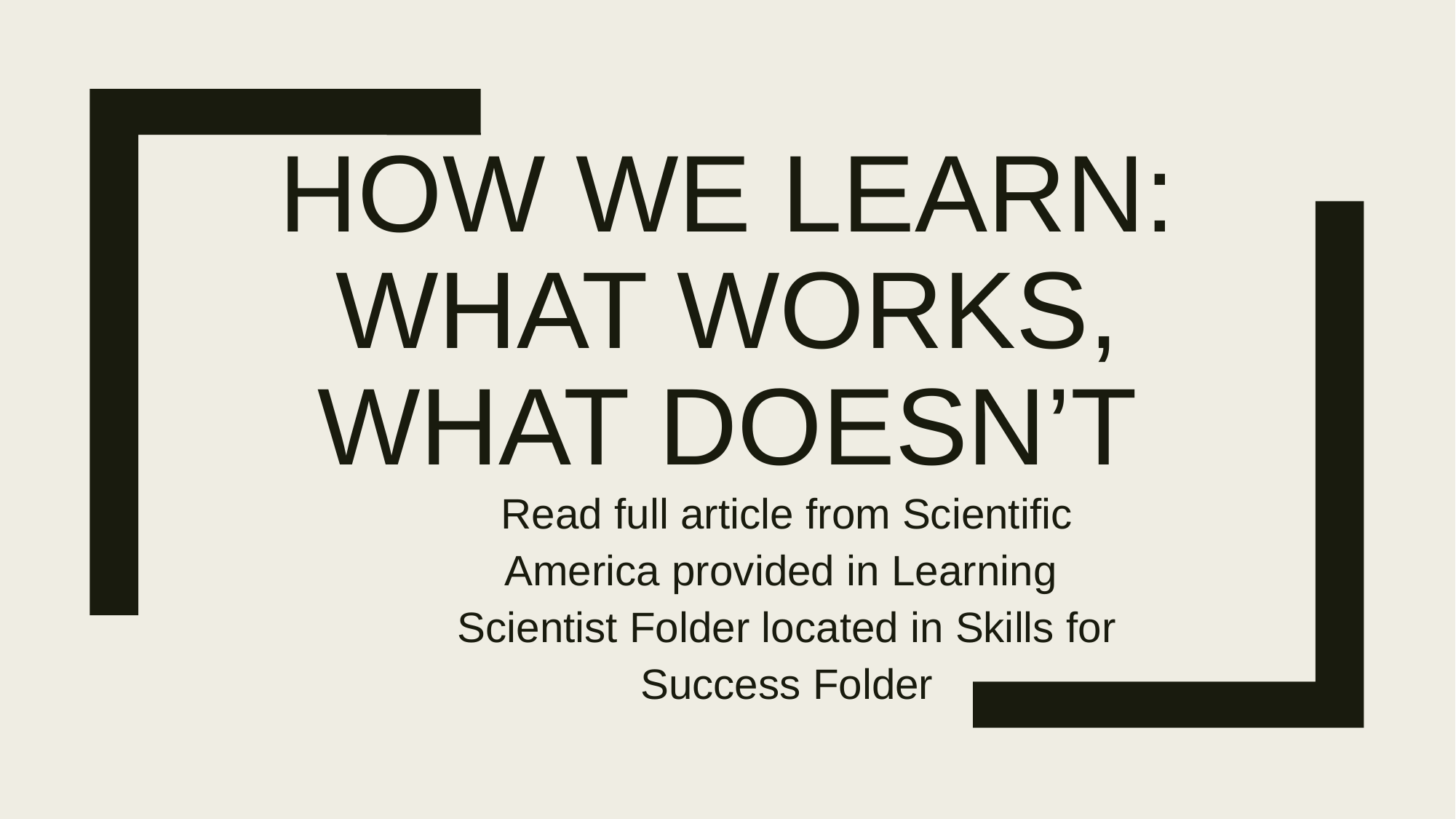

# How we learn: what works, what doesn’t
Read full article from Scientific America provided in Learning
Scientist Folder located in Skills for Success Folder